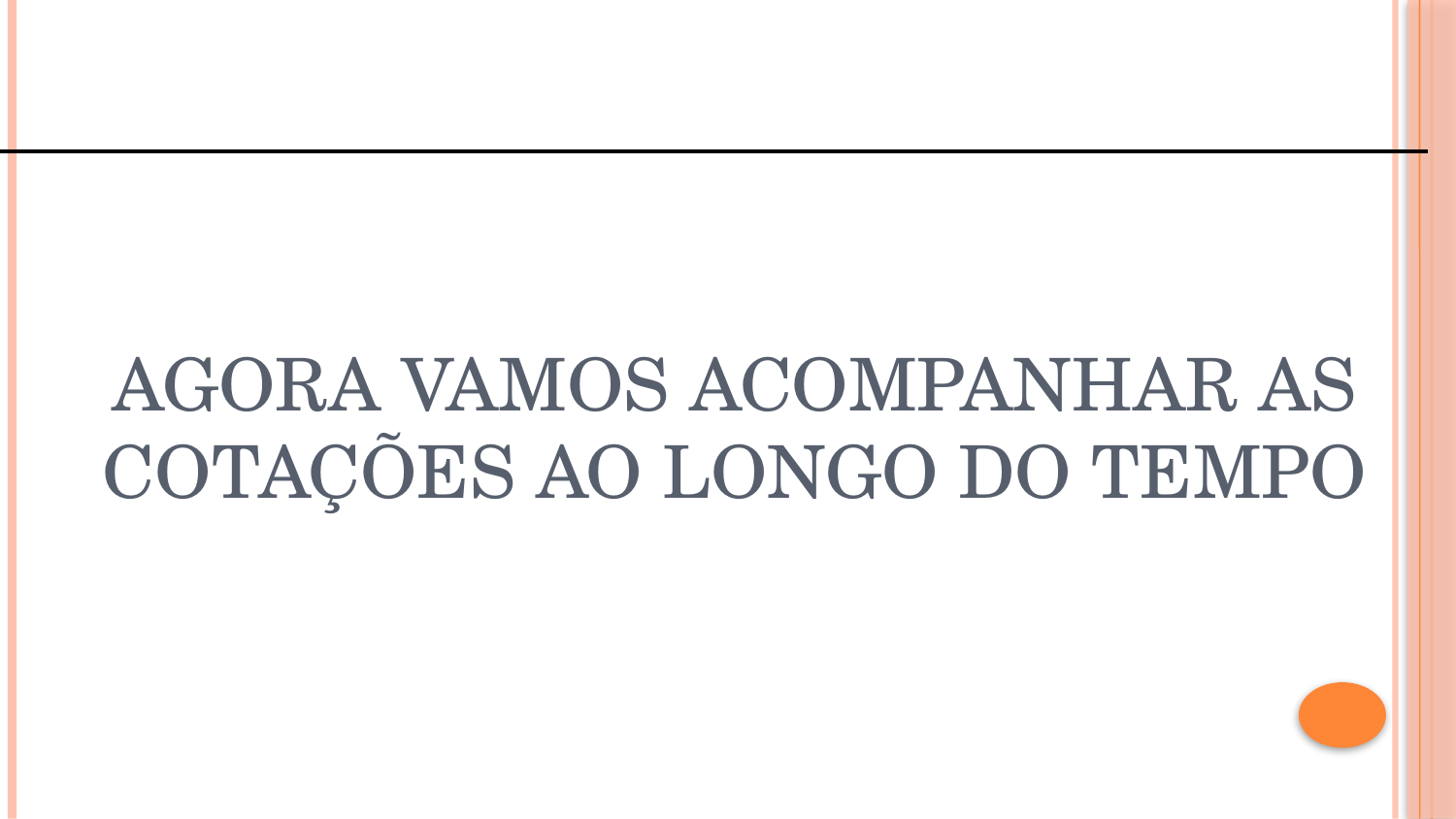

# Agora vamos acompanhar as cotações ao longo do tempo